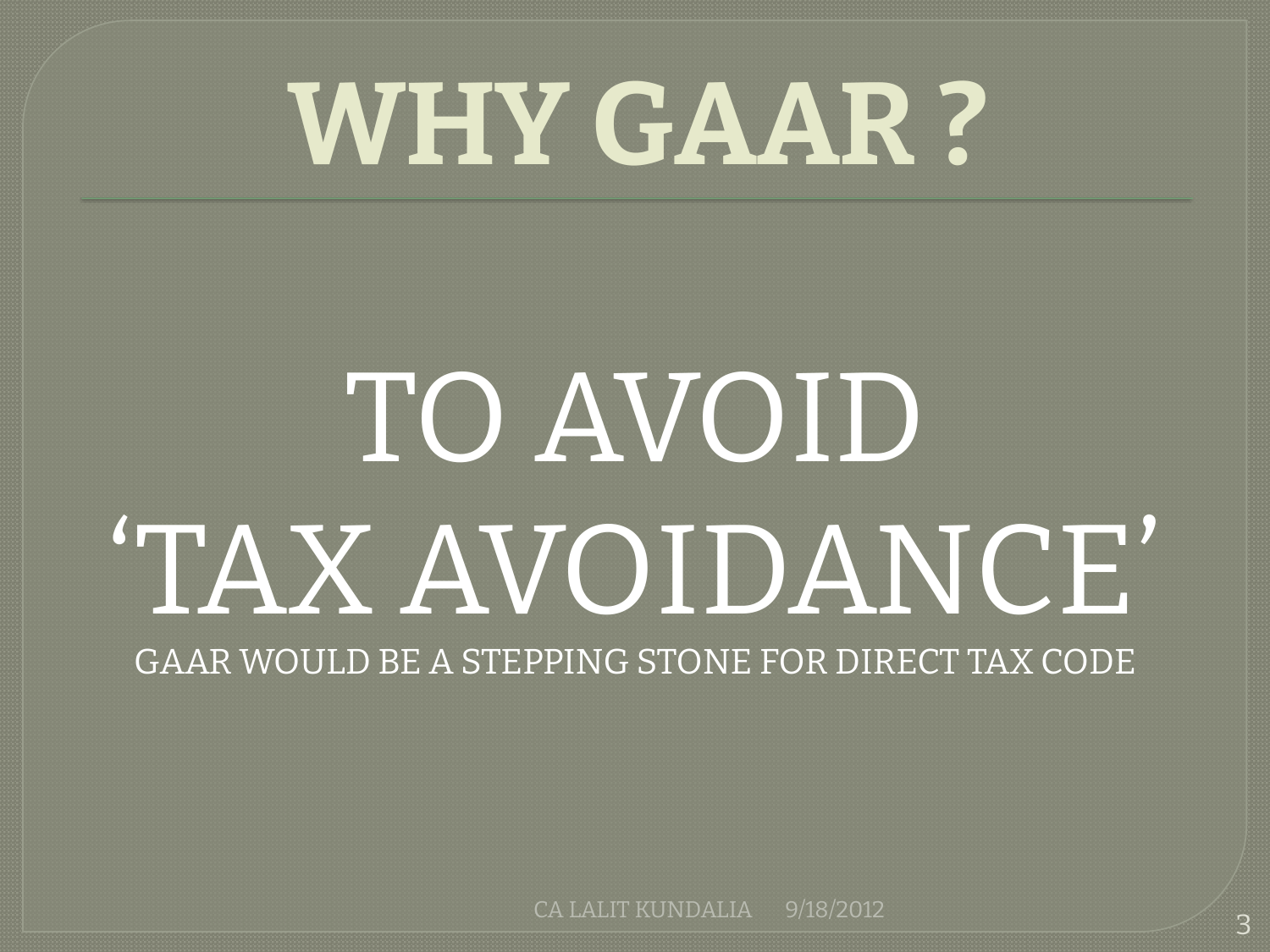

# WHY GAAR ?

TO AVOID
‘TAX AVOIDANCE’
GAAR WOULD BE A STEPPING STONE FOR DIRECT TAX CODE
CA LALIT KUNDALIA
9/18/2012
3